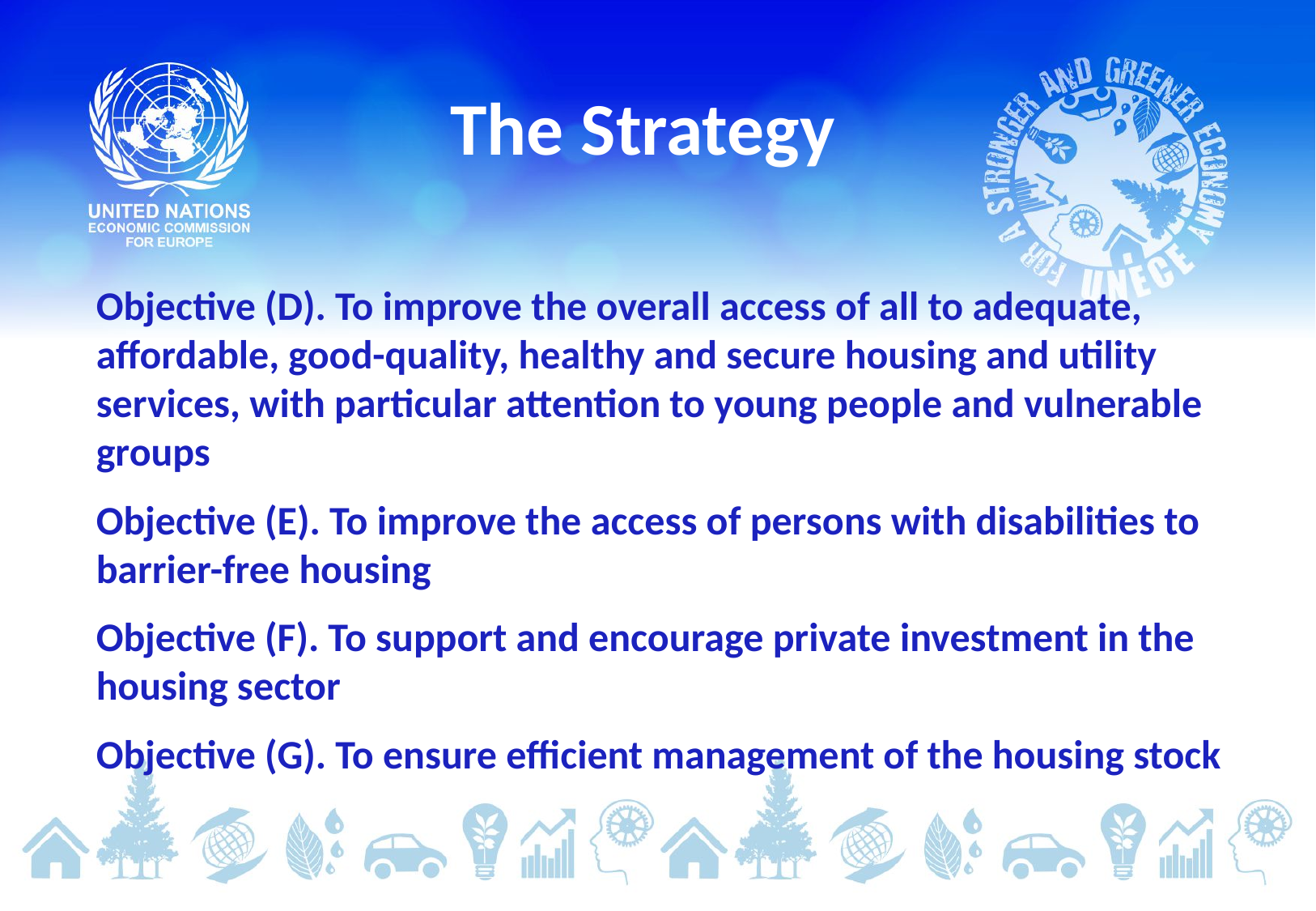

# The Strategy
Objective (D). To improve the overall access of all to adequate, affordable, good-quality, healthy and secure housing and utility services, with particular attention to young people and vulnerable groups

Objective (E). To improve the access of persons with disabilities to barrier-free housing

Objective (F). To support and encourage private investment in the housing sector

Objective (G). To ensure efficient management of the housing stock